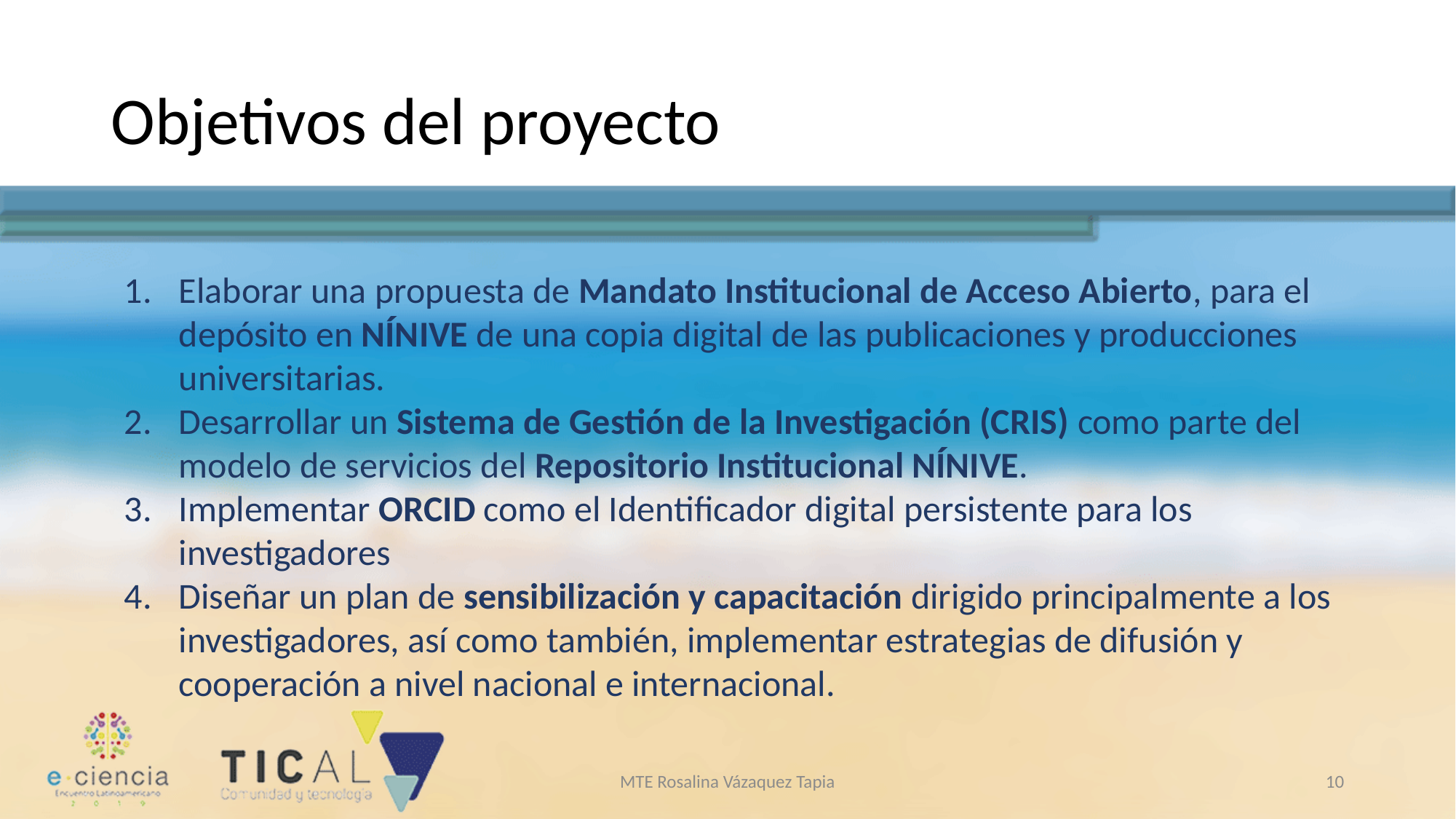

# Objetivos del proyecto
Elaborar una propuesta de Mandato Institucional de Acceso Abierto, para el depósito en NÍNIVE de una copia digital de las publicaciones y producciones universitarias.
Desarrollar un Sistema de Gestión de la Investigación (CRIS) como parte del modelo de servicios del Repositorio Institucional NÍNIVE.
Implementar ORCID como el Identificador digital persistente para los investigadores
Diseñar un plan de sensibilización y capacitación dirigido principalmente a los investigadores, así como también, implementar estrategias de difusión y cooperación a nivel nacional e internacional.
MTE Rosalina Vázaquez Tapia
10